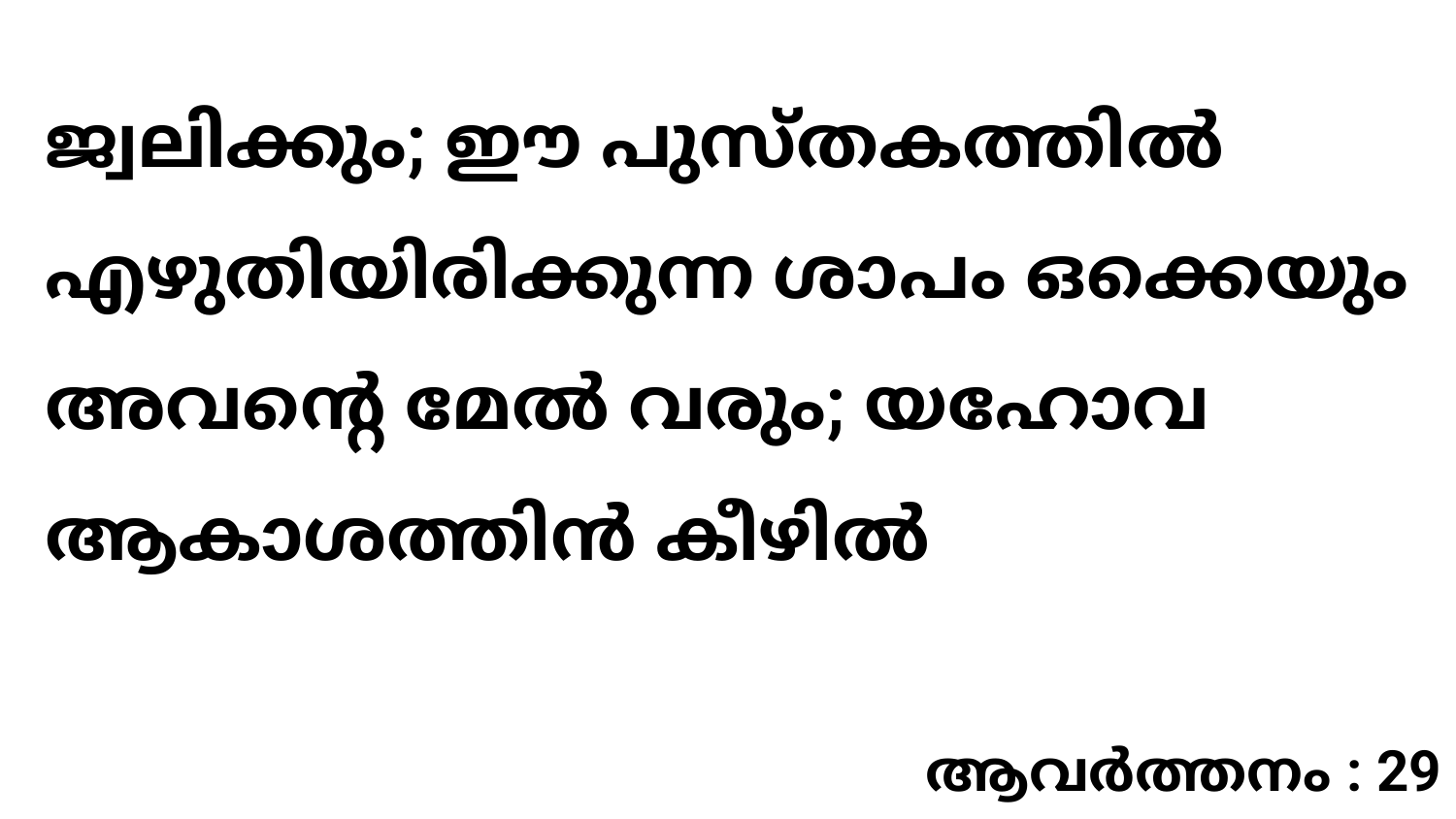

ജ്വലിക്കും; ഈ പുസ്തകത്തിൽ എഴുതിയിരിക്കുന്ന ശാപം ഒക്കെയും അവന്റെ മേൽ വരും; യഹോവ ആകാശത്തിൻ കീഴിൽ
ആവർത്തനം : 29